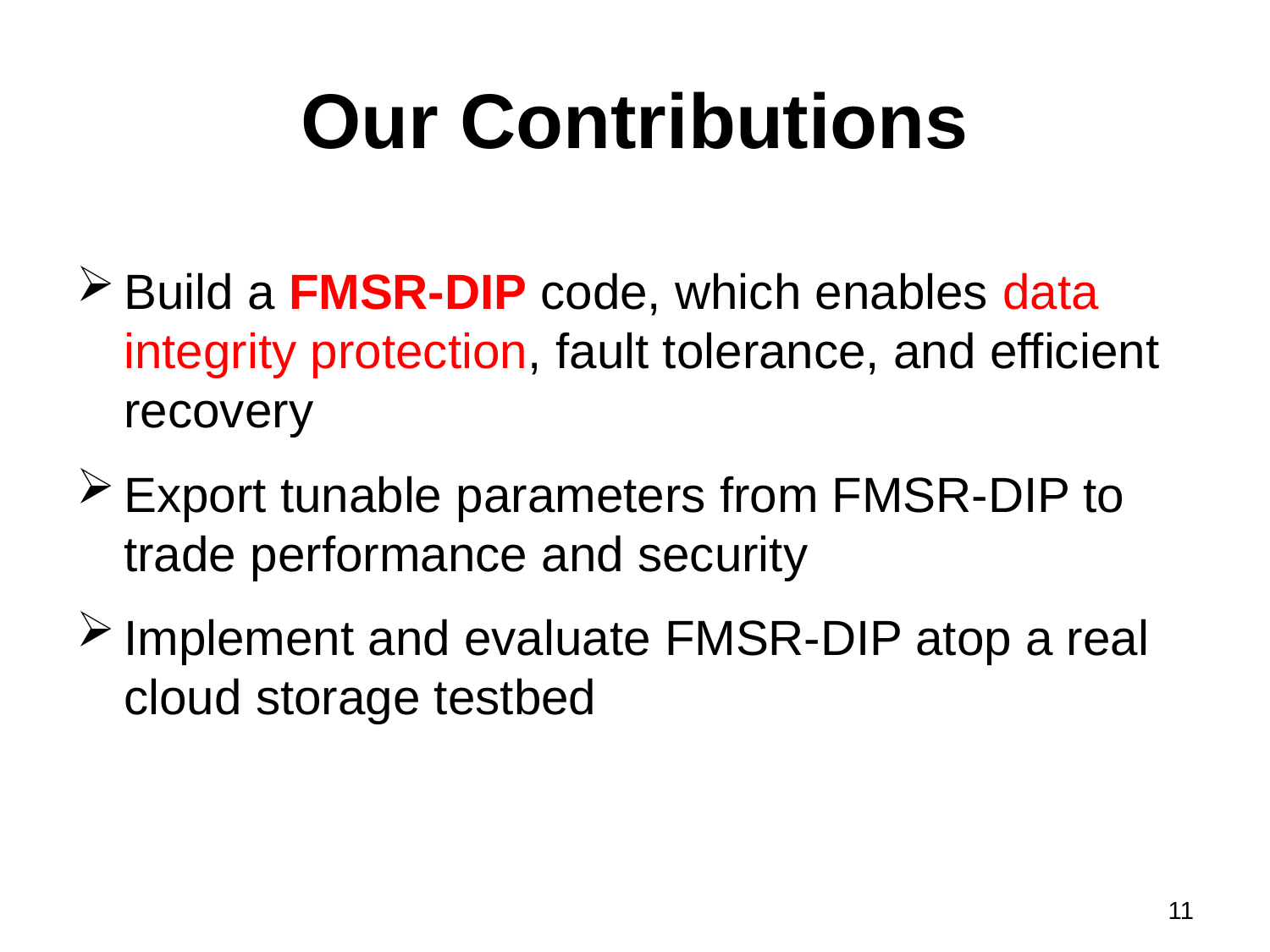

# Our Contributions
Build a FMSR-DIP code, which enables data integrity protection, fault tolerance, and efficient recovery
Export tunable parameters from FMSR-DIP to trade performance and security
Implement and evaluate FMSR-DIP atop a real cloud storage testbed

11